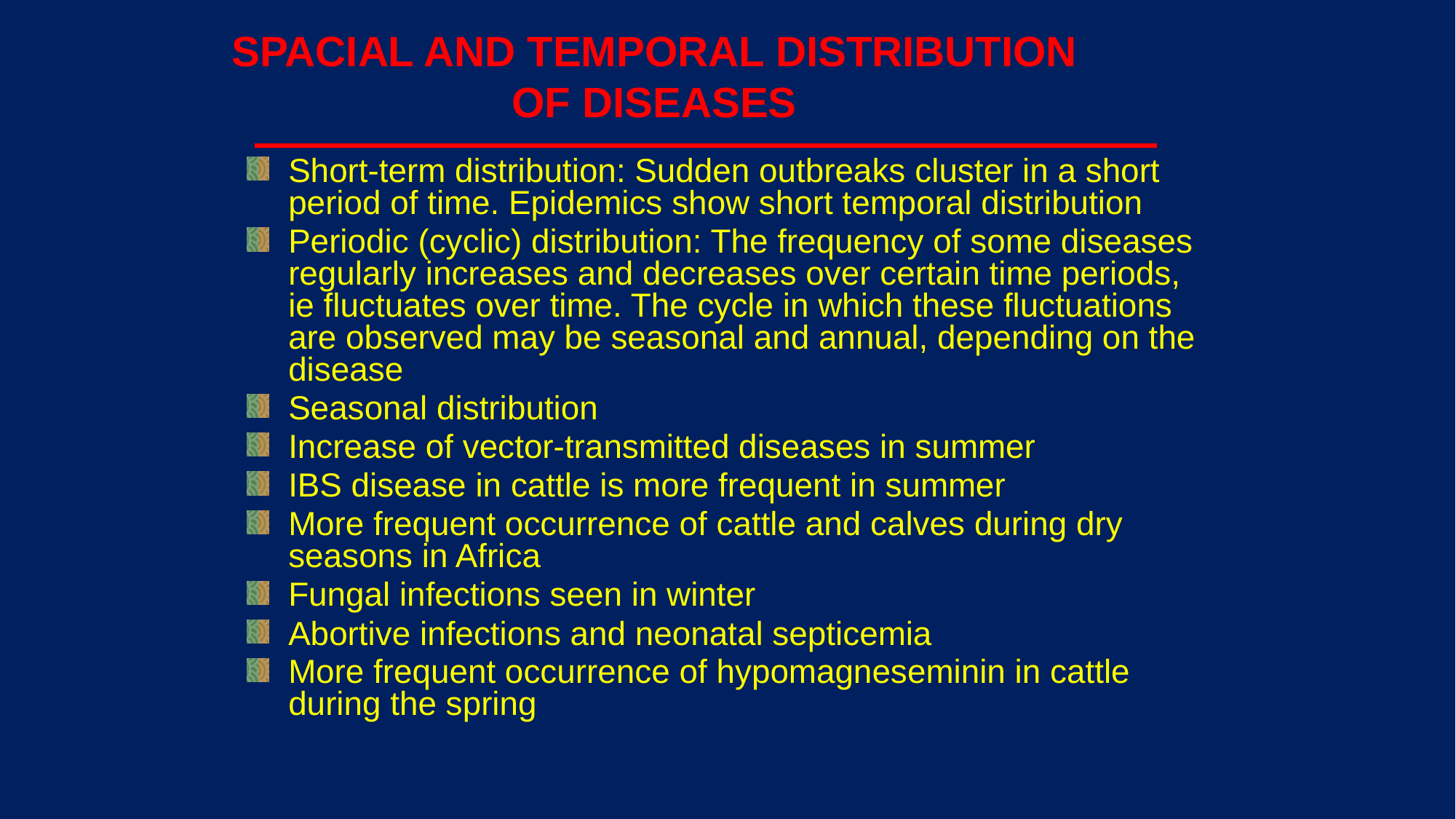

# SPACIAL AND TEMPORAL DISTRIBUTION OF DISEASES

Short-term distribution: Sudden outbreaks cluster in a short period of time. Epidemics show short temporal distribution
Periodic (cyclic) distribution: The frequency of some diseases regularly increases and decreases over certain time periods, ie fluctuates over time. The cycle in which these fluctuations are observed may be seasonal and annual, depending on the disease
Seasonal distribution
Increase of vector-transmitted diseases in summer
IBS disease in cattle is more frequent in summer
More frequent occurrence of cattle and calves during dry seasons in Africa
Fungal infections seen in winter
Abortive infections and neonatal septicemia
More frequent occurrence of hypomagneseminin in cattle during the spring